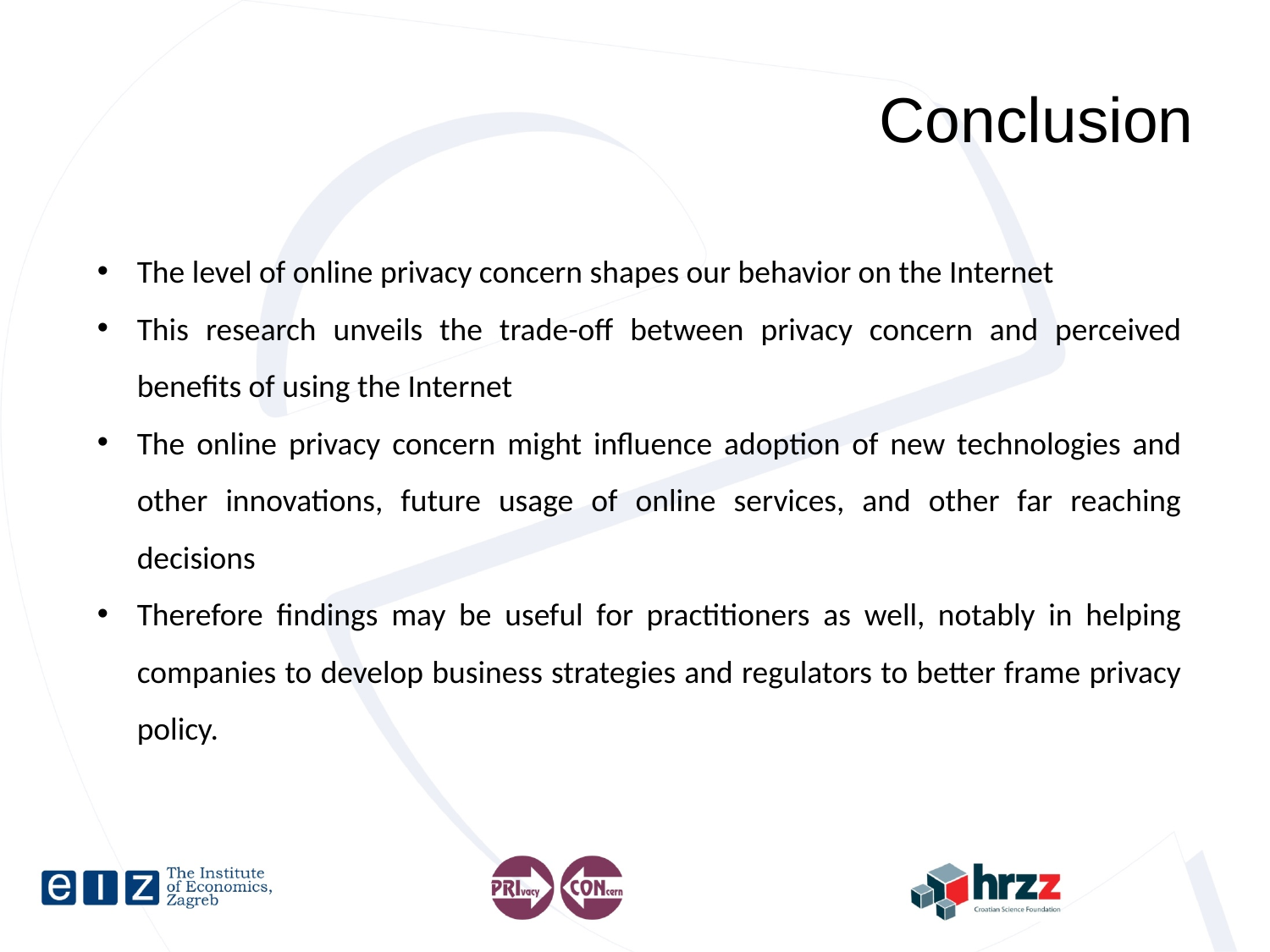

# Conclusion
The level of online privacy concern shapes our behavior on the Internet
This research unveils the trade-off between privacy concern and perceived benefits of using the Internet
The online privacy concern might influence adoption of new technologies and other innovations, future usage of online services, and other far reaching decisions
Therefore findings may be useful for practitioners as well, notably in helping companies to develop business strategies and regulators to better frame privacy policy.